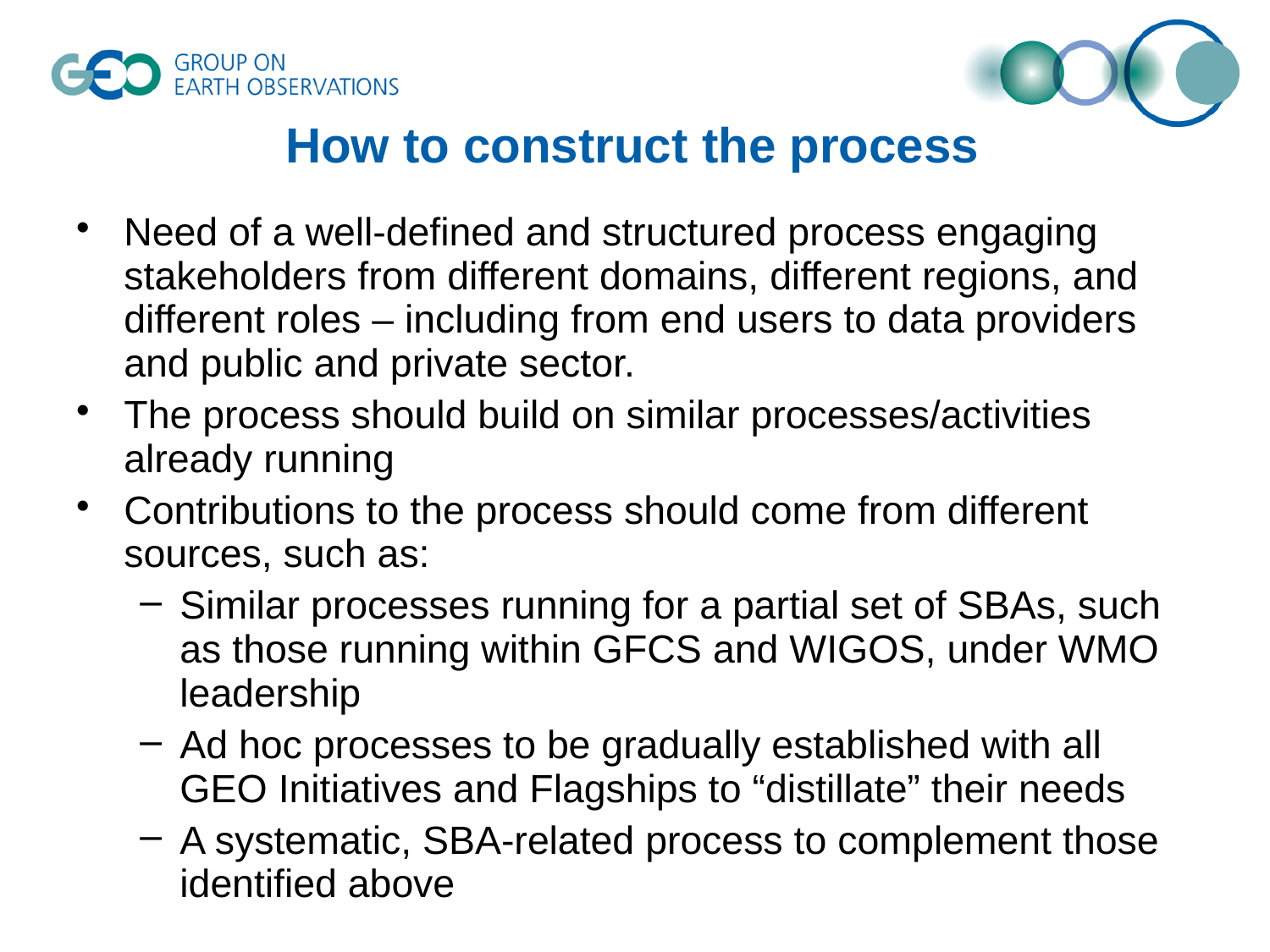

# How to construct the process
Need of a well-defined and structured process engaging stakeholders from different domains, different regions, and different roles – including from end users to data providers and public and private sector.
The process should build on similar processes/activities already running
Contributions to the process should come from different sources, such as:
Similar processes running for a partial set of SBAs, such as those running within GFCS and WIGOS, under WMO leadership
Ad hoc processes to be gradually established with all GEO Initiatives and Flagships to “distillate” their needs
A systematic, SBA-related process to complement those identified above